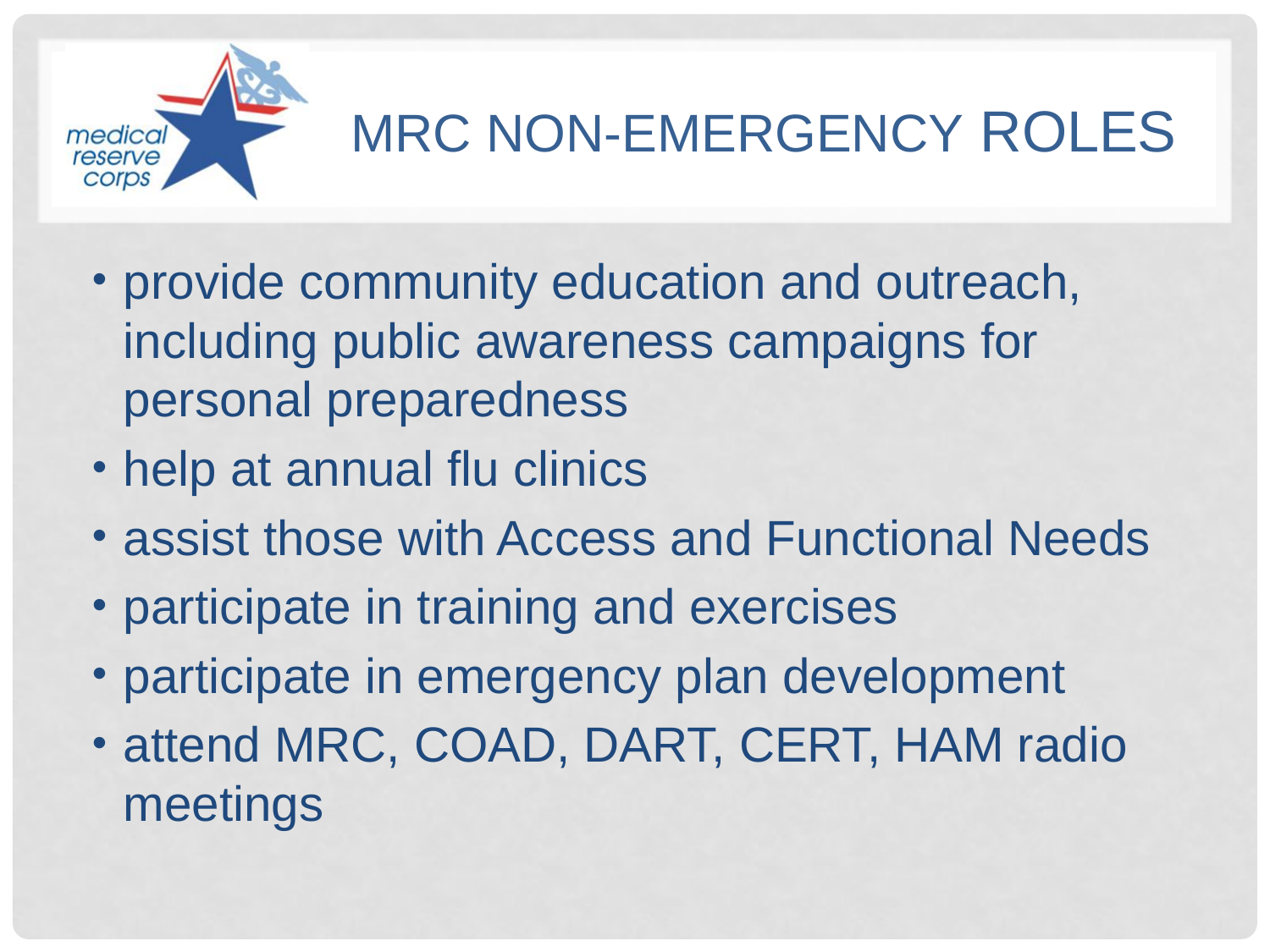

# MRC Non-emergency Roles
provide community education and outreach, including public awareness campaigns for personal preparedness
help at annual flu clinics
assist those with Access and Functional Needs
participate in training and exercises
participate in emergency plan development
attend MRC, COAD, DART, CERT, HAM radio meetings